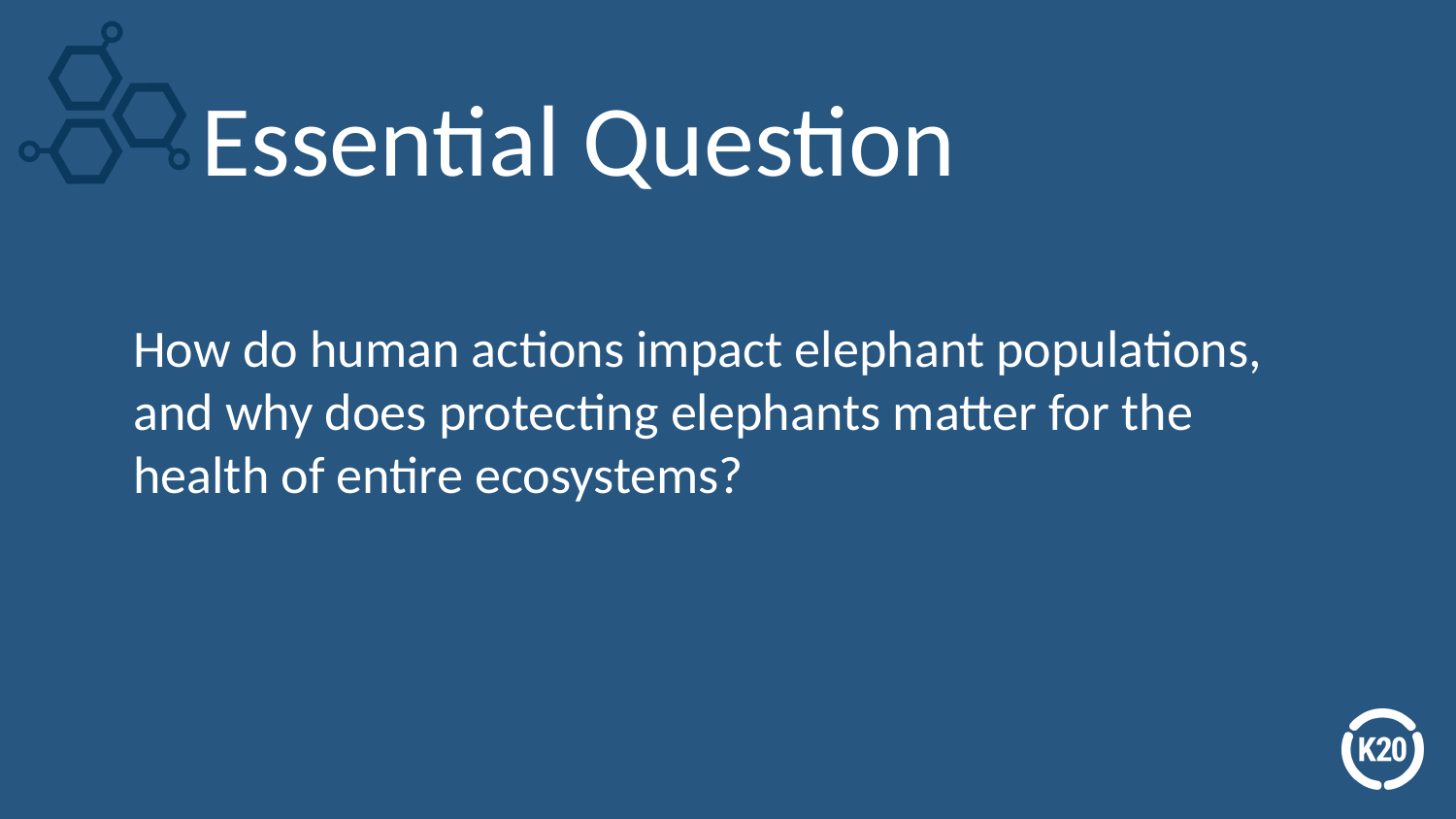

# Essential Question
How do human actions impact elephant populations, and why does protecting elephants matter for the health of entire ecosystems?